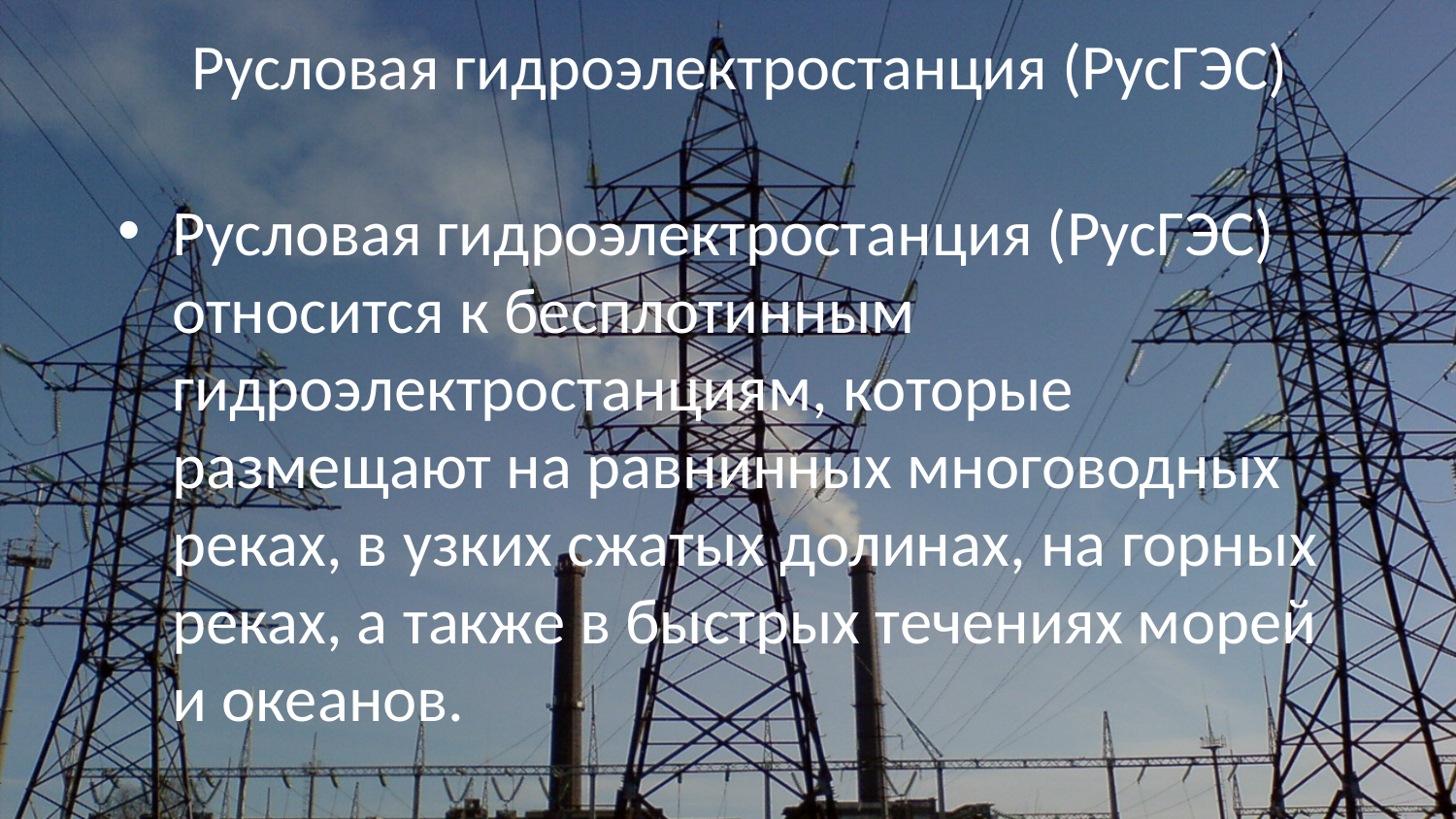

# Русловая гидроэлектростанция (РусГЭС)
Русловая гидроэлектростанция (РусГЭС) относится к бесплотинным гидроэлектростанциям, которые размещают на равнинных многоводных реках, в узких сжатых долинах, на горных реках, а также в быстрых течениях морей и океанов.